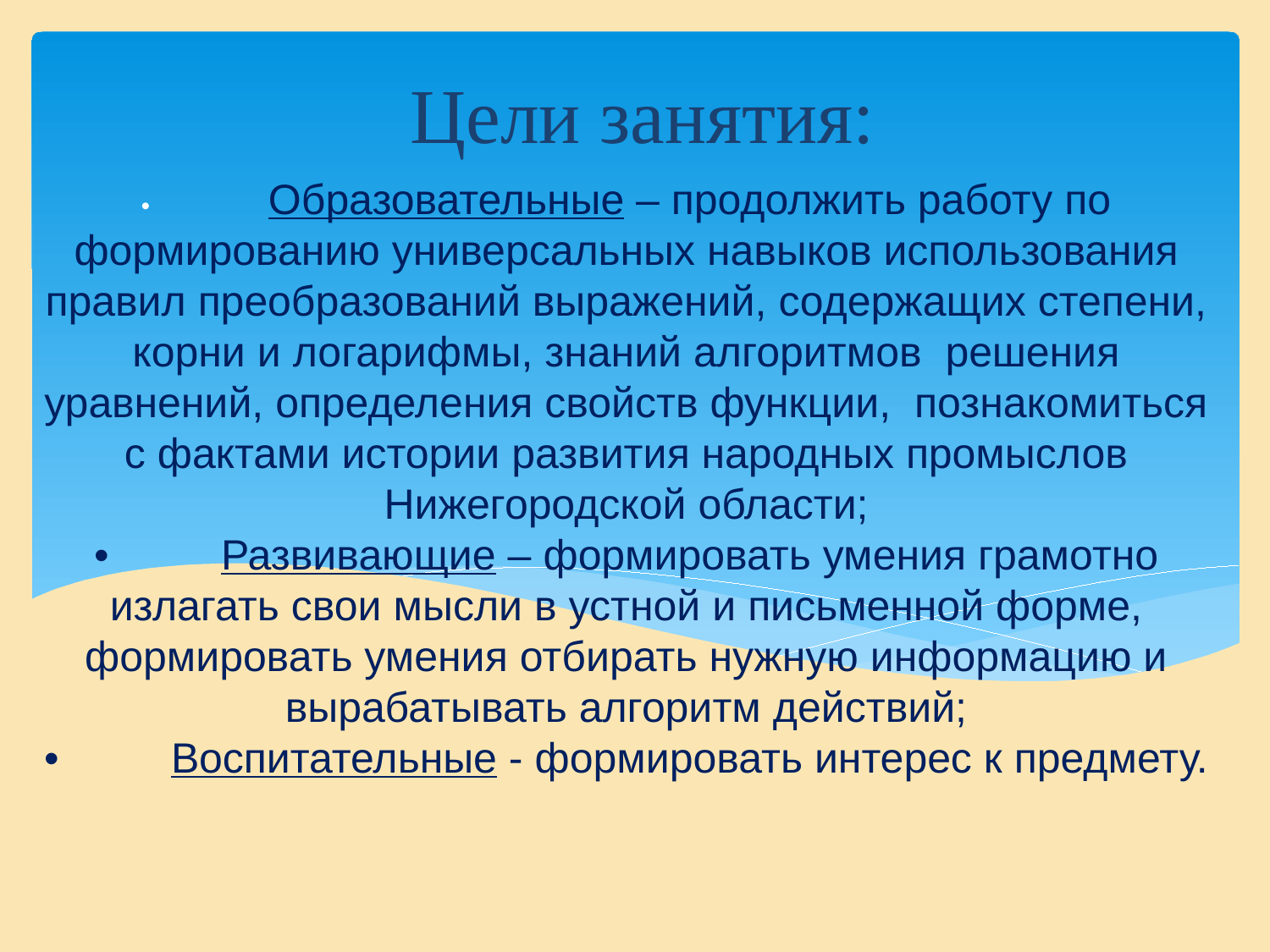

Цели занятия:
# •	Образовательные – продолжить работу по формированию универсальных навыков использования правил преобразований выражений, содержащих степени, корни и логарифмы, знаний алгоритмов  решения уравнений, определения свойств функции,  познакомиться с фактами истории развития народных промыслов Нижегородской области; •	Развивающие – формировать умения грамотно излагать свои мысли в устной и письменной форме, формировать умения отбирать нужную информацию и вырабатывать алгоритм действий; •	Воспитательные - формировать интерес к предмету.